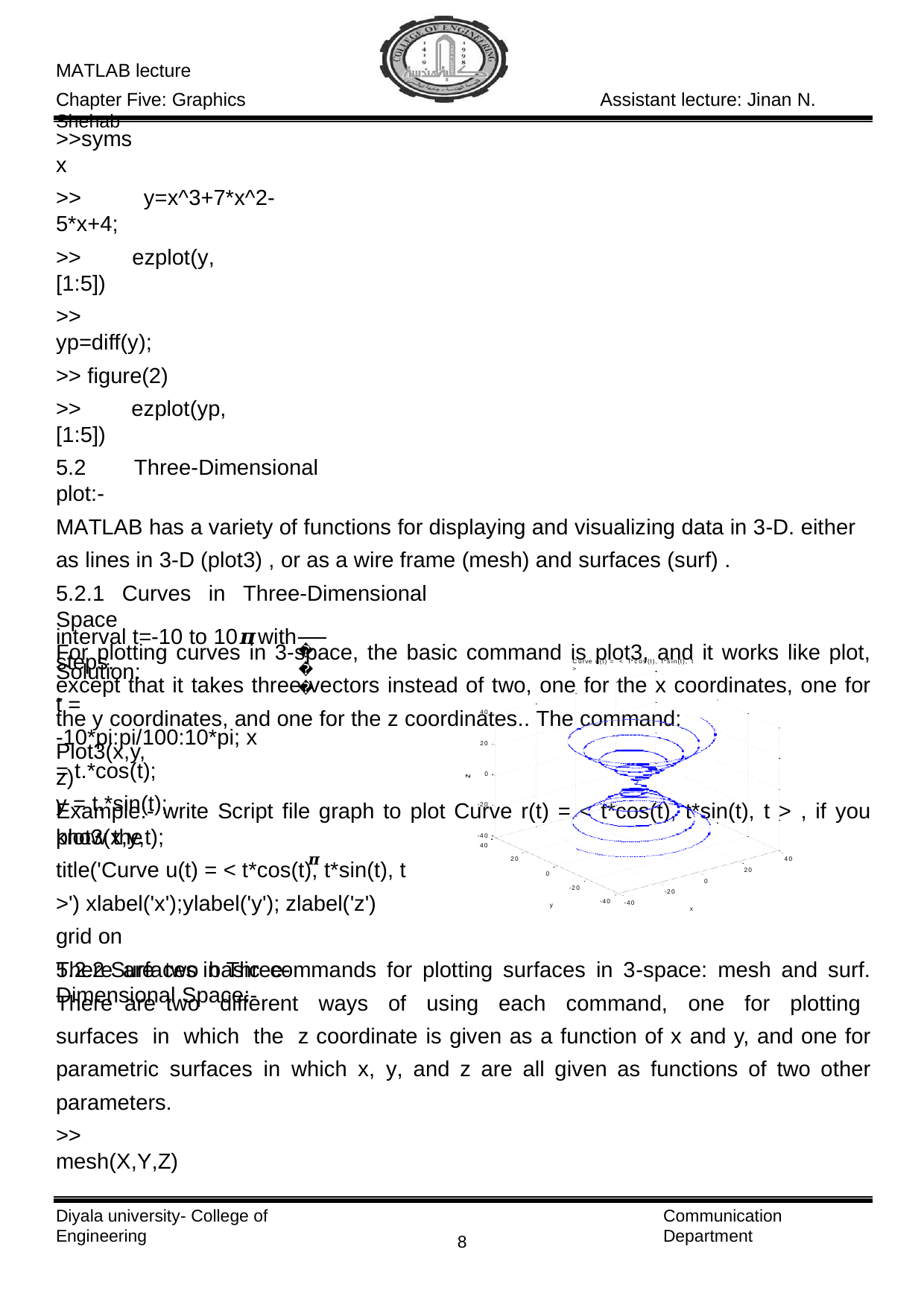

MATLAB lecture
Chapter Five: Graphics	Assistant lecture: Jinan N. Shehab

>>syms x
>> y=x^3+7*x^2-5*x+4;
>> ezplot(y,[1:5])
>> yp=diff(y);
>> figure(2)
>> ezplot(yp,[1:5])
5.2 Three-Dimensional plot:-
MATLAB has a variety of functions for displaying and visualizing data in 3-D. either as lines in 3-D (plot3) , or as a wire frame (mesh) and surfaces (surf) .
5.2.1 Curves in Three-Dimensional Space
For plotting curves in 3-space, the basic command is plot3, and it works like plot, except that it takes three vectors instead of two, one for the x coordinates, one for the y coordinates, and one for the z coordinates.. The command:
Plot3(x,y,z)
Example:- write Script file graph to plot Curve r(t) = < t*cos(t), t*sin(t), t > , if you know the
𝝅
interval t=-10 to 10𝝅with	steps.

���
Solution:-
Curve u(t) =  <  t*cos(t),  t*sin(t),  t  >

t = -10*pi:pi/100:10*pi; x = t.*cos(t);
y = t.*sin(t);
plot3(x,y,t);
title('Curve u(t) = < t*cos(t), t*sin(t), t >') xlabel('x');ylabel('y'); zlabel('z')
grid on
5.2.2 Surfaces in Three-Dimensional Space:-
40
20
0
z
-20
-40
40
20
40
20
0
0
-20
-20
-40
-40
y
x
There are two basic commands for plotting surfaces in 3-space: mesh and surf. There are two  different  ways  of  using  each  command,  one  for  plotting  surfaces  in  which  the  z coordinate is given as a function of x and y, and one for parametric surfaces in which x, y, and z are all given as functions of two other parameters.
>> mesh(X,Y,Z)

Diyala university- College of Engineering
Communication Department
8